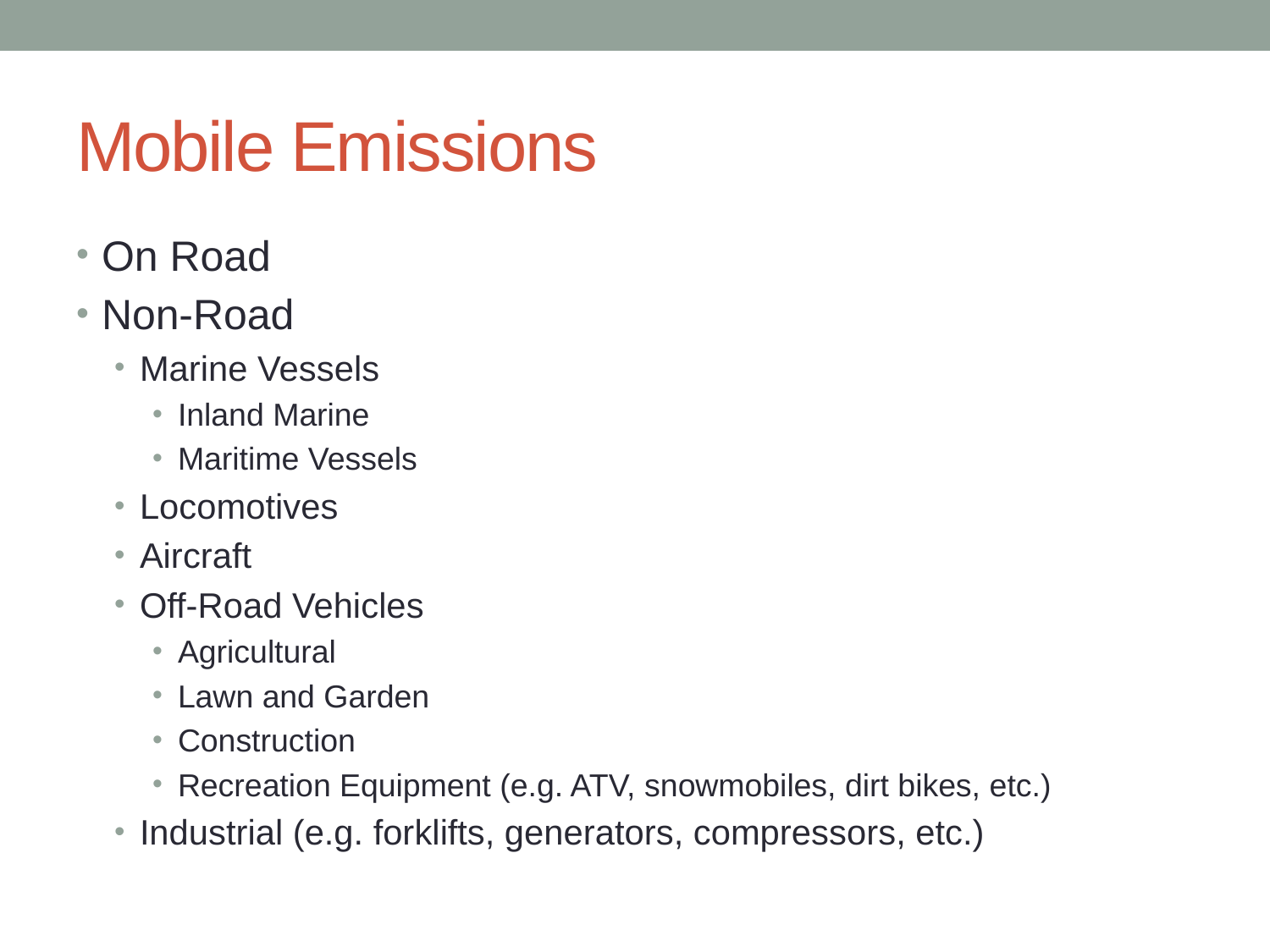

# Mobile Emissions
On Road
Non-Road
Marine Vessels
Inland Marine
Maritime Vessels
Locomotives
Aircraft
Off-Road Vehicles
Agricultural
Lawn and Garden
Construction
Recreation Equipment (e.g. ATV, snowmobiles, dirt bikes, etc.)
Industrial (e.g. forklifts, generators, compressors, etc.)